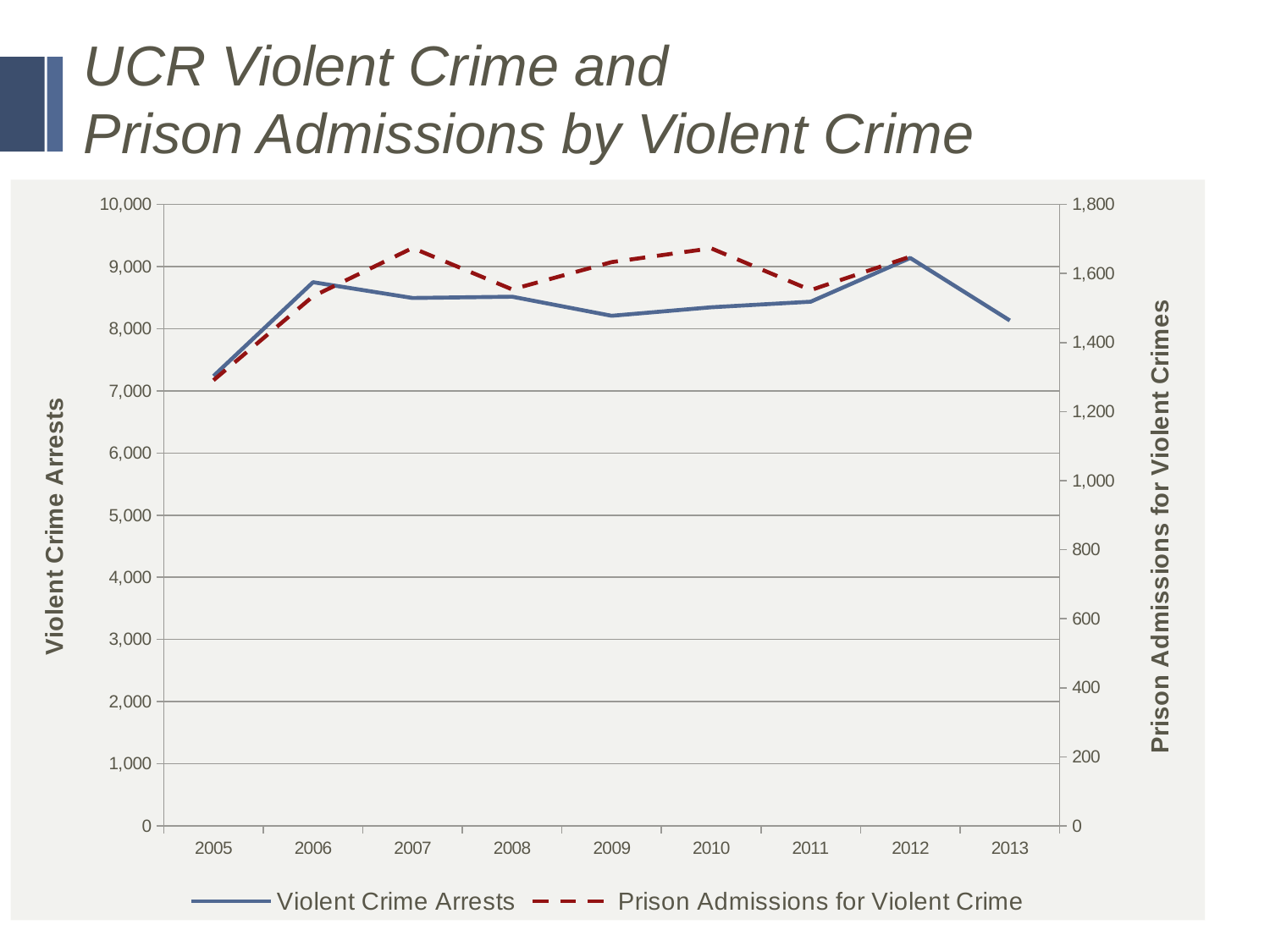

# UCR Violent Crime and Prison Admissions by Violent Crime

### Chart

| Category | Violent Crime Arrests | Prison Admissions for Violent Crime |
|---|---|---|
| 2005 | 7239.0 | 1291.0 |
| 2006 | 8749.0 | 1534.0 |
| 2007 | 8495.0 | 1674.0 |
| 2008 | 8516.0 | 1554.0 |
| 2009 | 8209.0 | 1633.0 |
| 2010 | 8346.0 | 1673.0 |
| 2011 | 8436.0 | 1552.0 |
| 2012 | 9139.0 | 1649.0 |
| 2013 | 8133.0 | None |